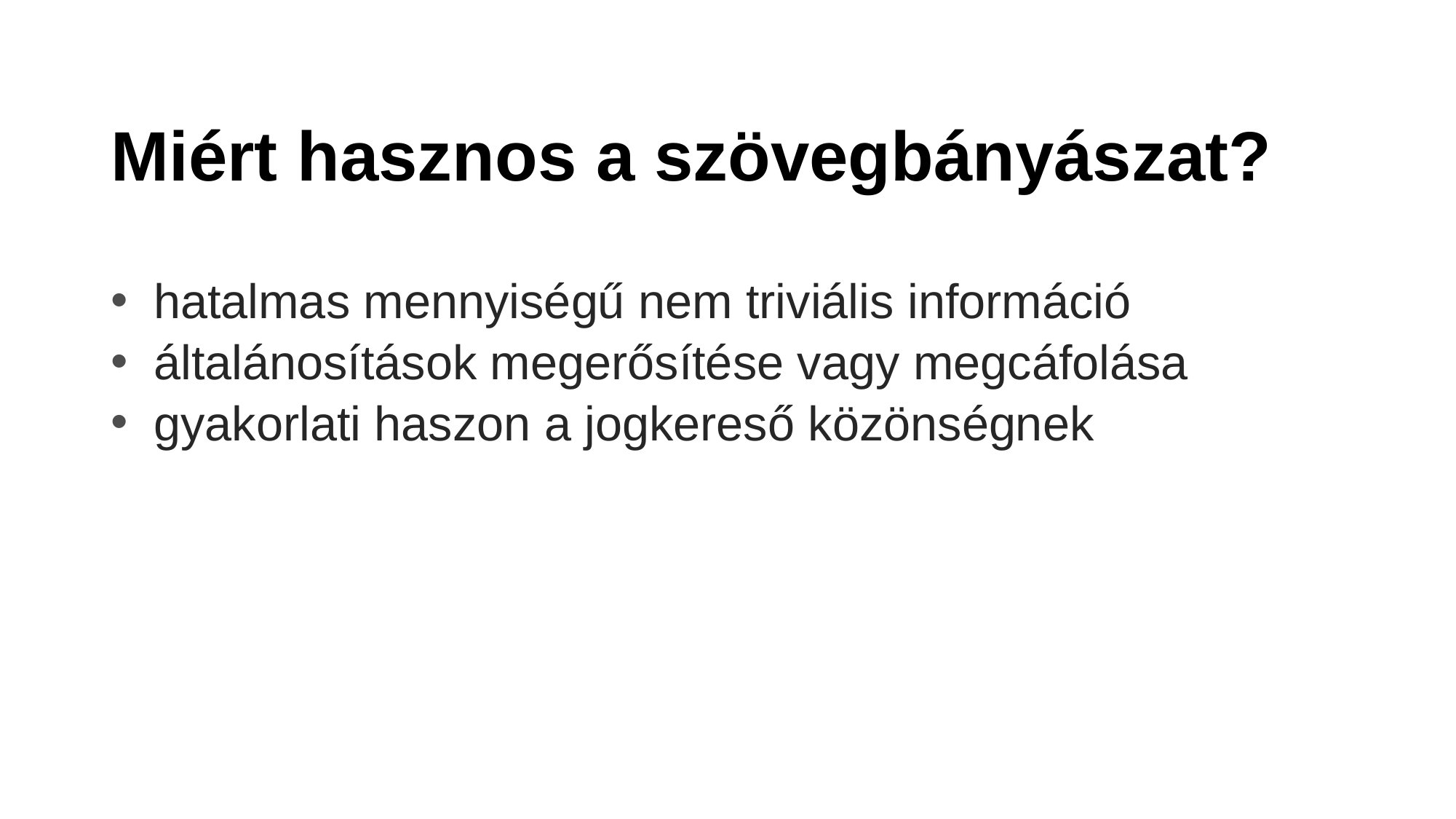

# Miért hasznos a szövegbányászat?
hatalmas mennyiségű nem triviális információ
általánosítások megerősítése vagy megcáfolása
gyakorlati haszon a jogkereső közönségnek